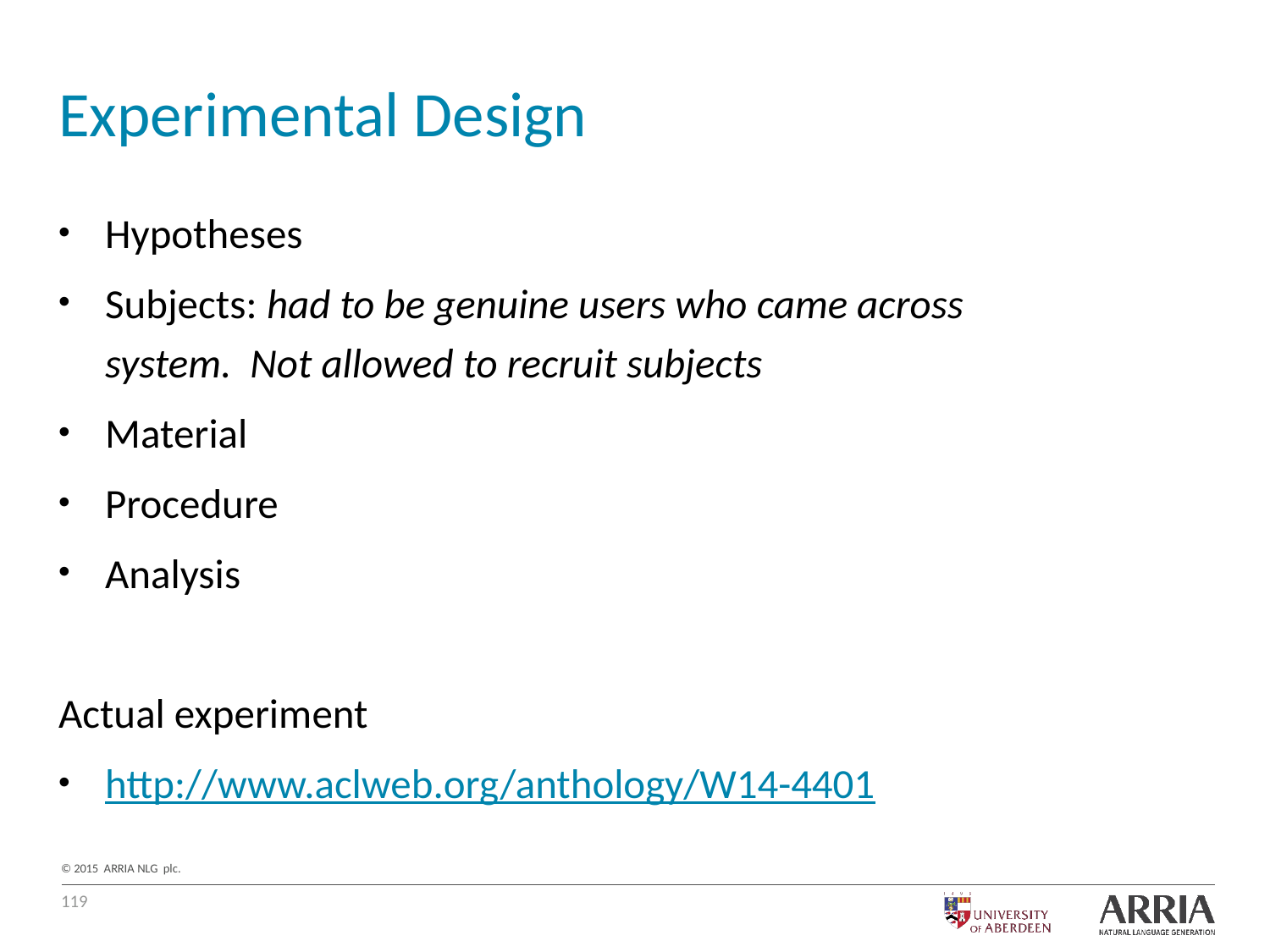

# Experimental Design
Hypotheses
Subjects: had to be genuine users who came across system.  Not allowed to recruit subjects
Material
Procedure
Analysis

Actual experiment
http://www.aclweb.org/anthology/W14-4401

119